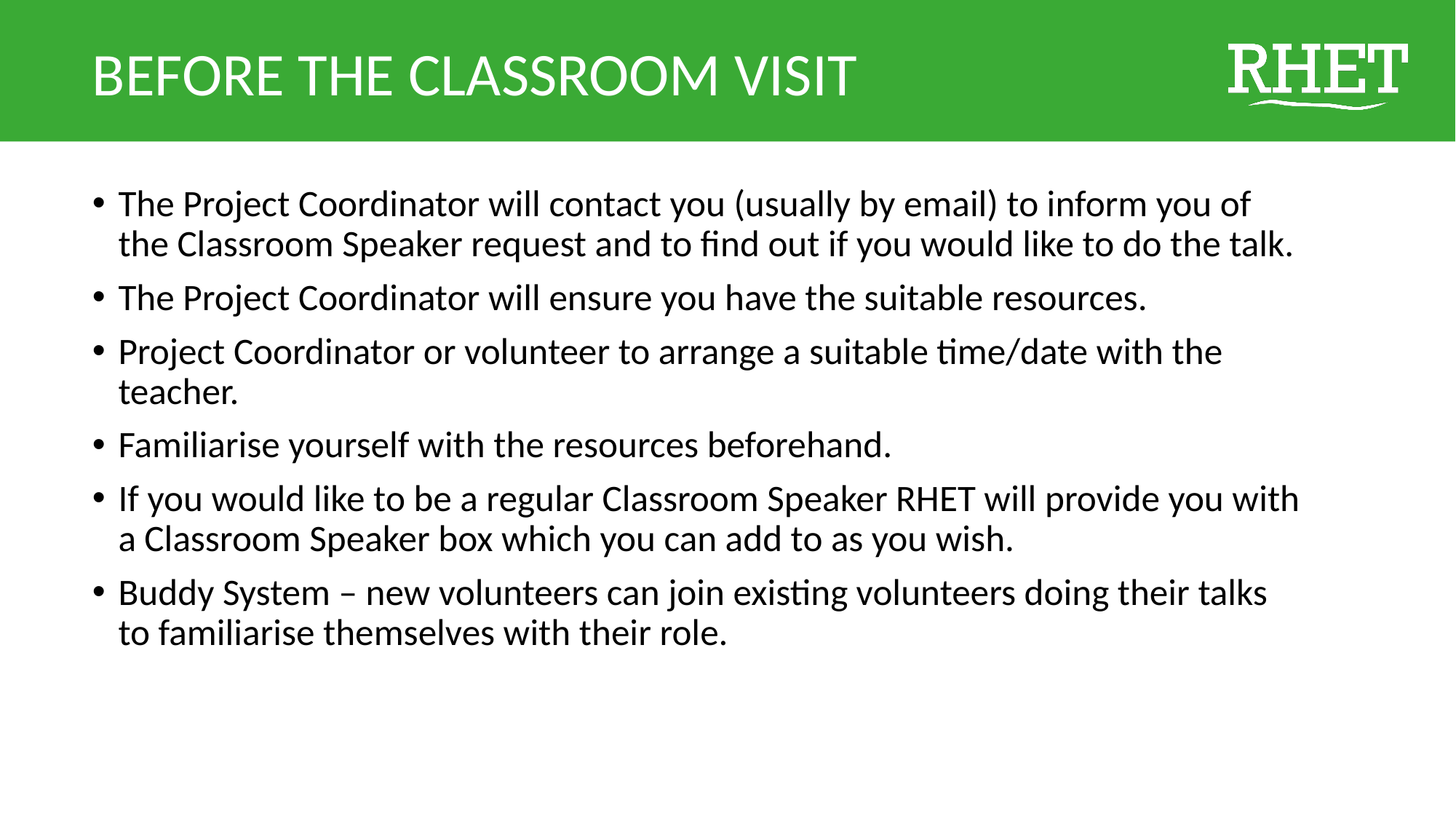

# BEFORE THE CLASSROOM VISIT
The Project Coordinator will contact you (usually by email) to inform you of the Classroom Speaker request and to find out if you would like to do the talk.
The Project Coordinator will ensure you have the suitable resources.
Project Coordinator or volunteer to arrange a suitable time/date with the teacher.
Familiarise yourself with the resources beforehand.
If you would like to be a regular Classroom Speaker RHET will provide you with a Classroom Speaker box which you can add to as you wish.
Buddy System – new volunteers can join existing volunteers doing their talks to familiarise themselves with their role.